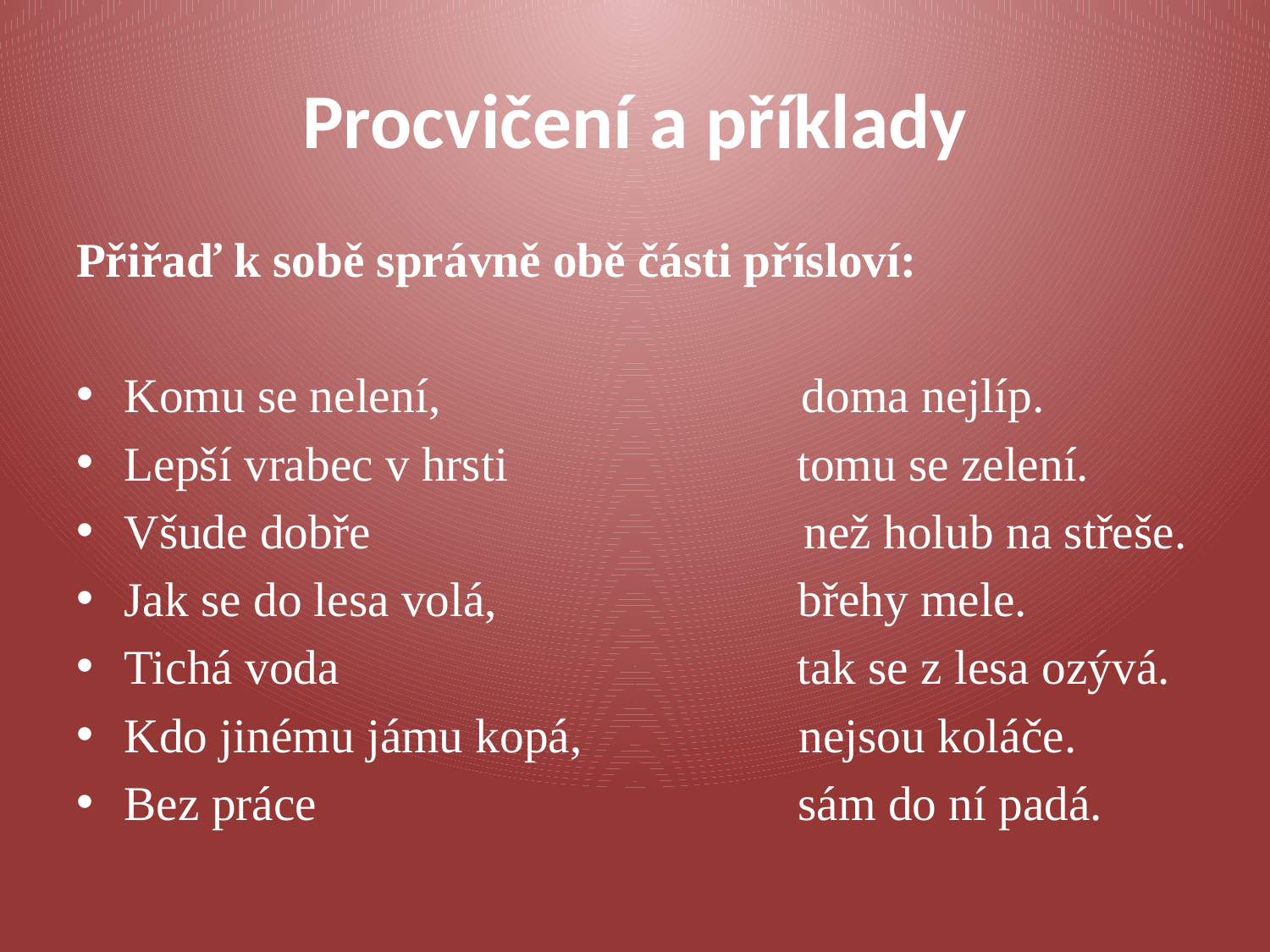

# Procvičení a příklady
Přiřaď k sobě správně obě části přísloví:

Komu se nelení,                              doma nejlíp.
Lepší vrabec v hrsti                        tomu se zelení.
Všude dobře                                    než holub na střeše.
Jak se do lesa volá,                         břehy mele.
Tichá voda                                      tak se z lesa ozývá.
Kdo jinému jámu kopá,                  nejsou koláče.
Bez práce                                        sám do ní padá.